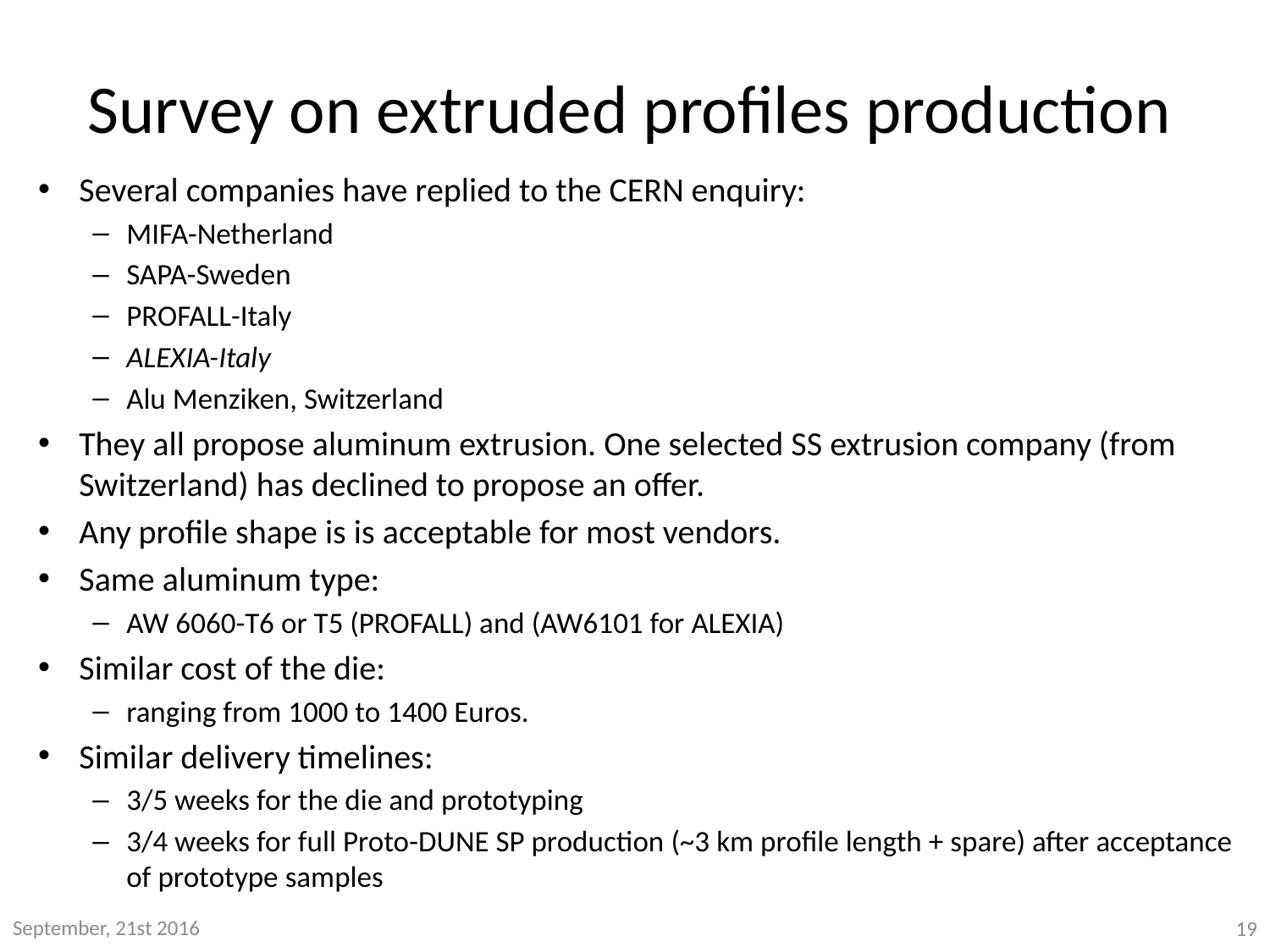

# Survey on extruded profiles production
Several companies have replied to the CERN enquiry:
MIFA-Netherland
SAPA-Sweden
PROFALL-Italy
ALEXIA-Italy
Alu Menziken, Switzerland
They all propose aluminum extrusion. One selected SS extrusion company (from Switzerland) has declined to propose an offer.
Any profile shape is is acceptable for most vendors.
Same aluminum type:
AW 6060-T6 or T5 (PROFALL) and (AW6101 for ALEXIA)
Similar cost of the die:
ranging from 1000 to 1400 Euros.
Similar delivery timelines:
3/5 weeks for the die and prototyping
3/4 weeks for full Proto-DUNE SP production (~3 km profile length + spare) after acceptance of prototype samples
September, 21st 2016
19